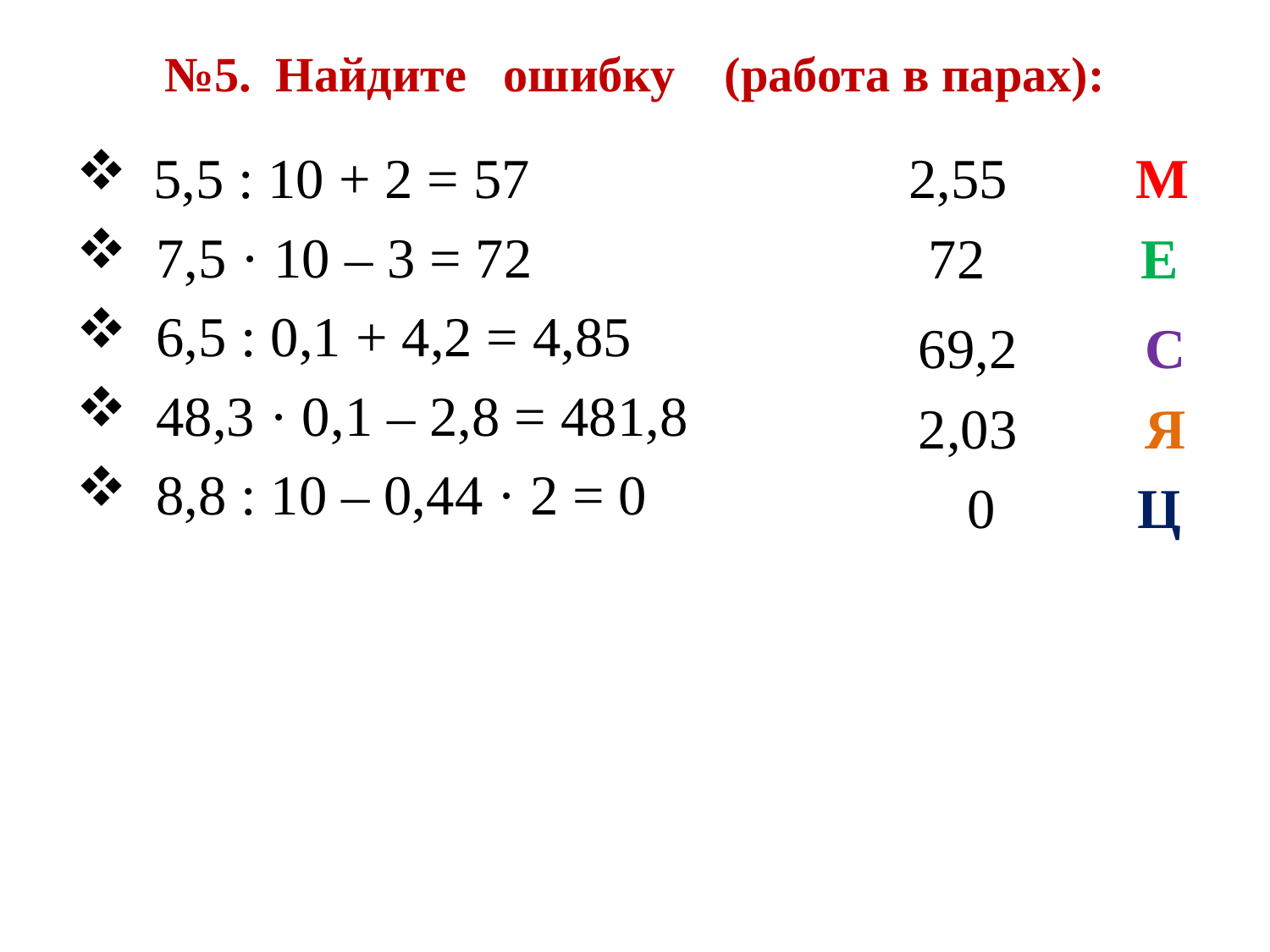

# №5.  Найдите   ошибку    (работа в парах):
  5,5 : 10 + 2 = 57
  7,5 · 10 – 3 = 72
  6,5 : 0,1 + 4,2 = 4,85
  48,3 · 0,1 – 2,8 = 481,8
  8,8 : 10 – 0,44 · 2 = 0

2,55         М
72           Е
69,2         С
2,03         Я
0          Ц